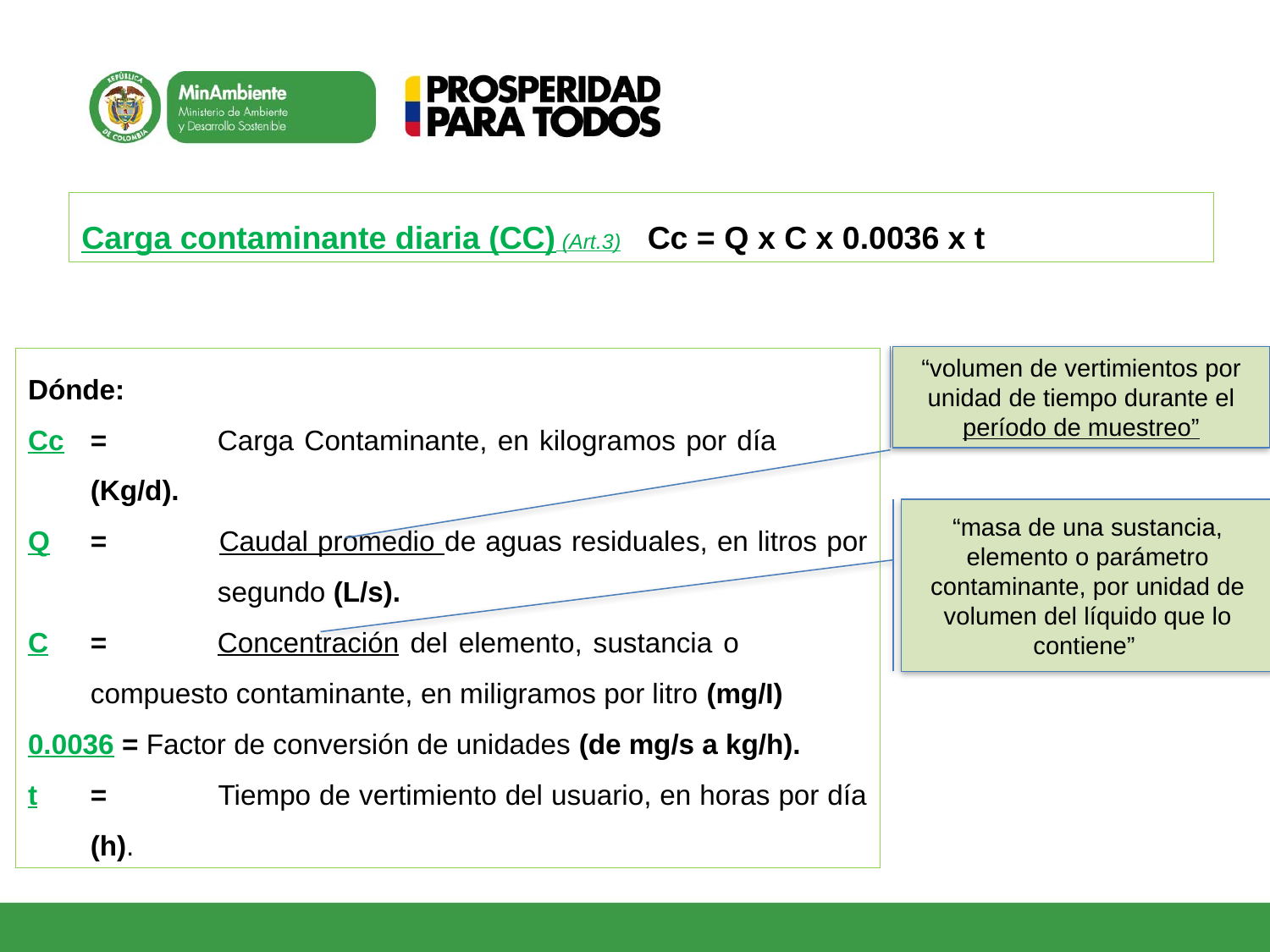

Carga contaminante diaria (CC) (Art.3)   Cc = Q x C x 0.0036 x t
“volumen de vertimientos por unidad de tiempo durante el período de muestreo”
Dónde:
Cc	=	Carga Contaminante, en kilogramos por día 	(Kg/d).
Q	= 	Caudal promedio de aguas residuales, en litros por 	segundo (L/s).
C	=	Concentración del elemento, sustancia o 	compuesto contaminante, en miligramos por litro (mg/I)
0.0036 = Factor de conversión de unidades (de mg/s a kg/h).
t	= 	Tiempo de vertimiento del usuario, en horas por día (h).
“masa de una sustancia, elemento o parámetro contaminante, por unidad de volumen del líquido que lo contiene”